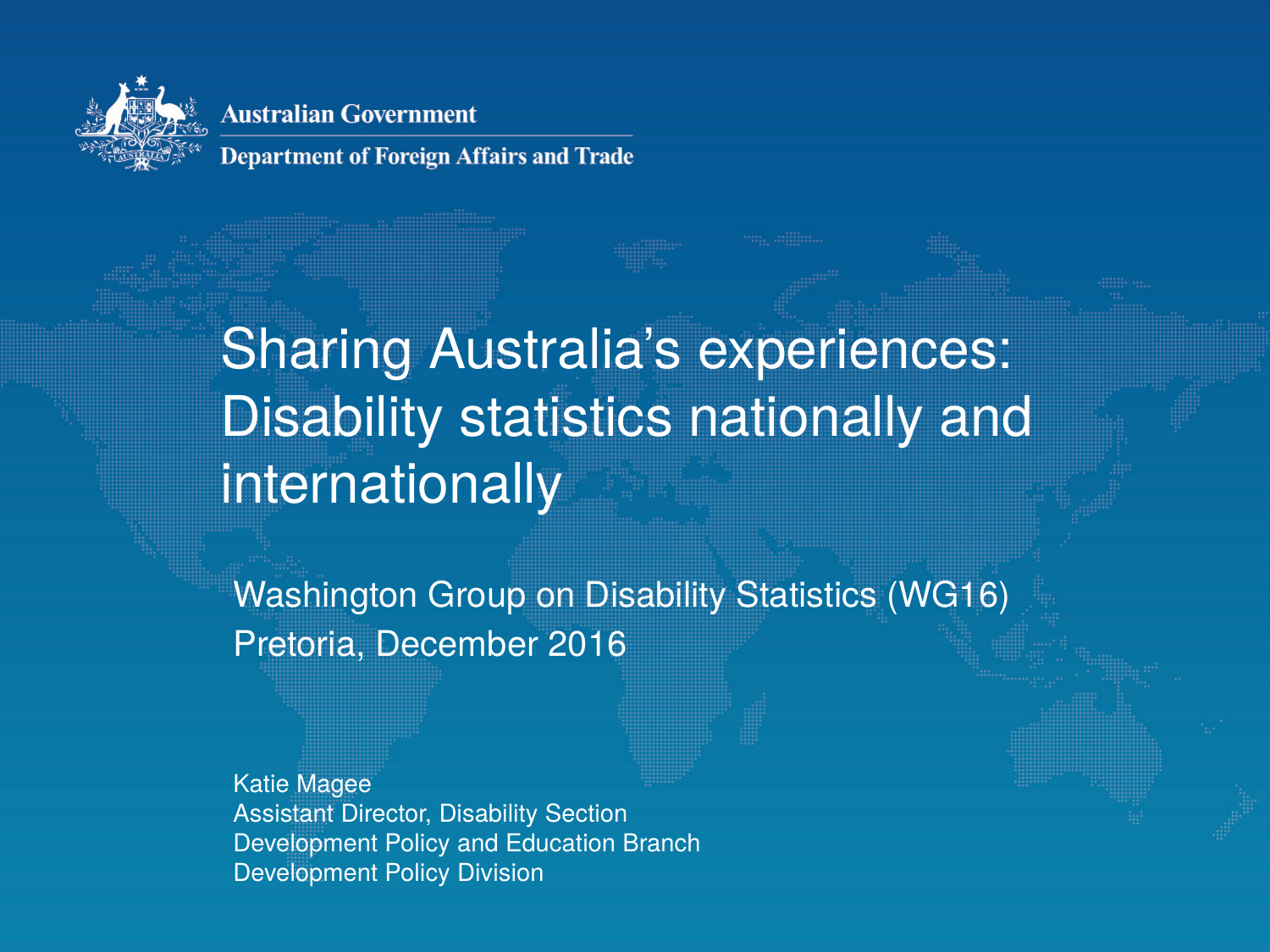

# Sharing Australia’s experiences: Disability statistics nationally and internationally

Washington Group on Disability Statistics (WG16)
Pretoria, December 2016
Katie Magee
Assistant Director, Disability Section
Development Policy and Education Branch
Development Policy Division